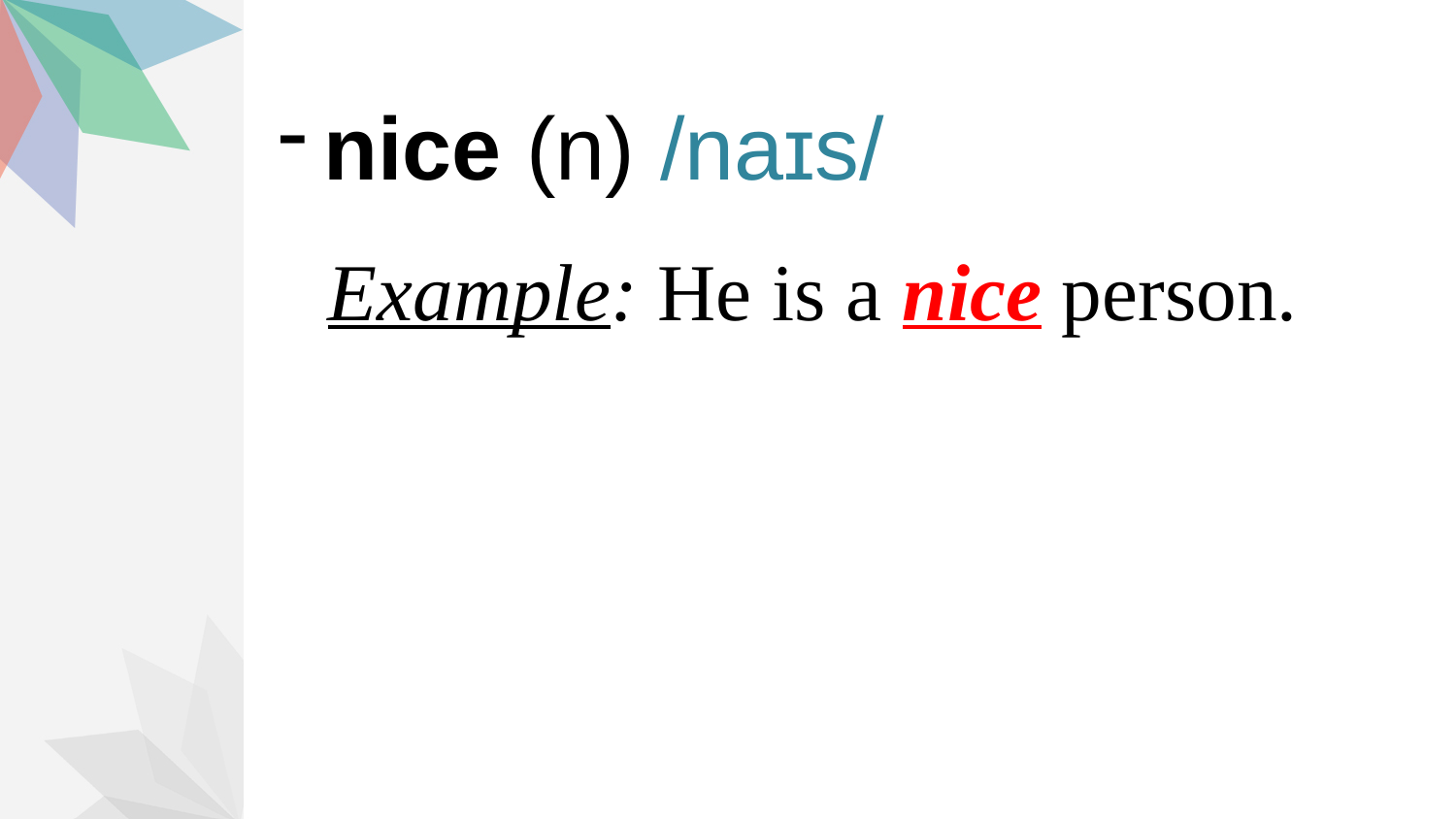

nice (n) /naɪs/
Example: He is a nice person.